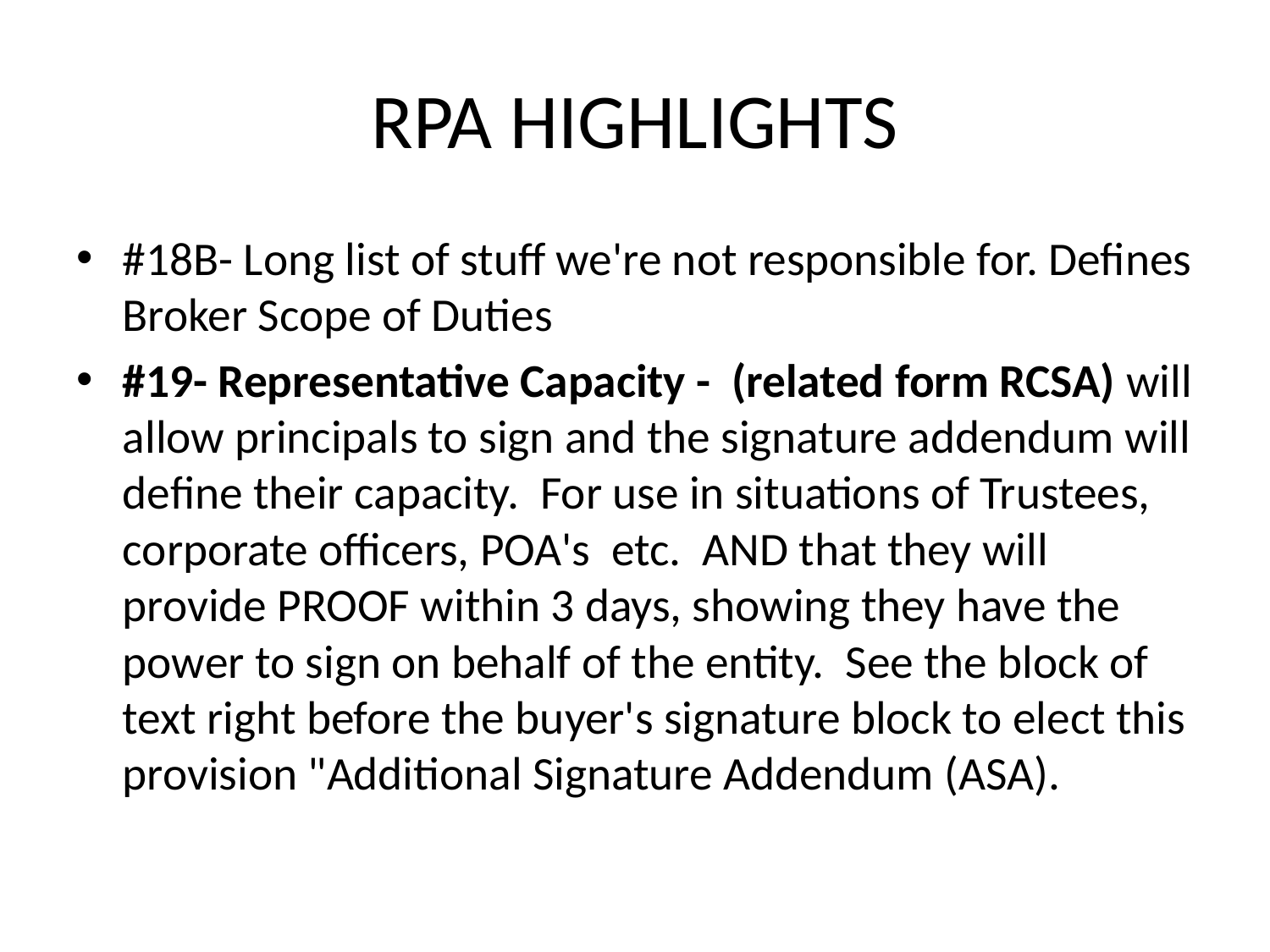

# RPA HIGHLIGHTS
#18B- Long list of stuff we're not responsible for. Defines Broker Scope of Duties
#19- Representative Capacity -  (related form RCSA) will allow principals to sign and the signature addendum will define their capacity.  For use in situations of Trustees, corporate officers, POA's  etc.  AND that they will provide PROOF within 3 days, showing they have the power to sign on behalf of the entity.  See the block of text right before the buyer's signature block to elect this provision "Additional Signature Addendum (ASA).